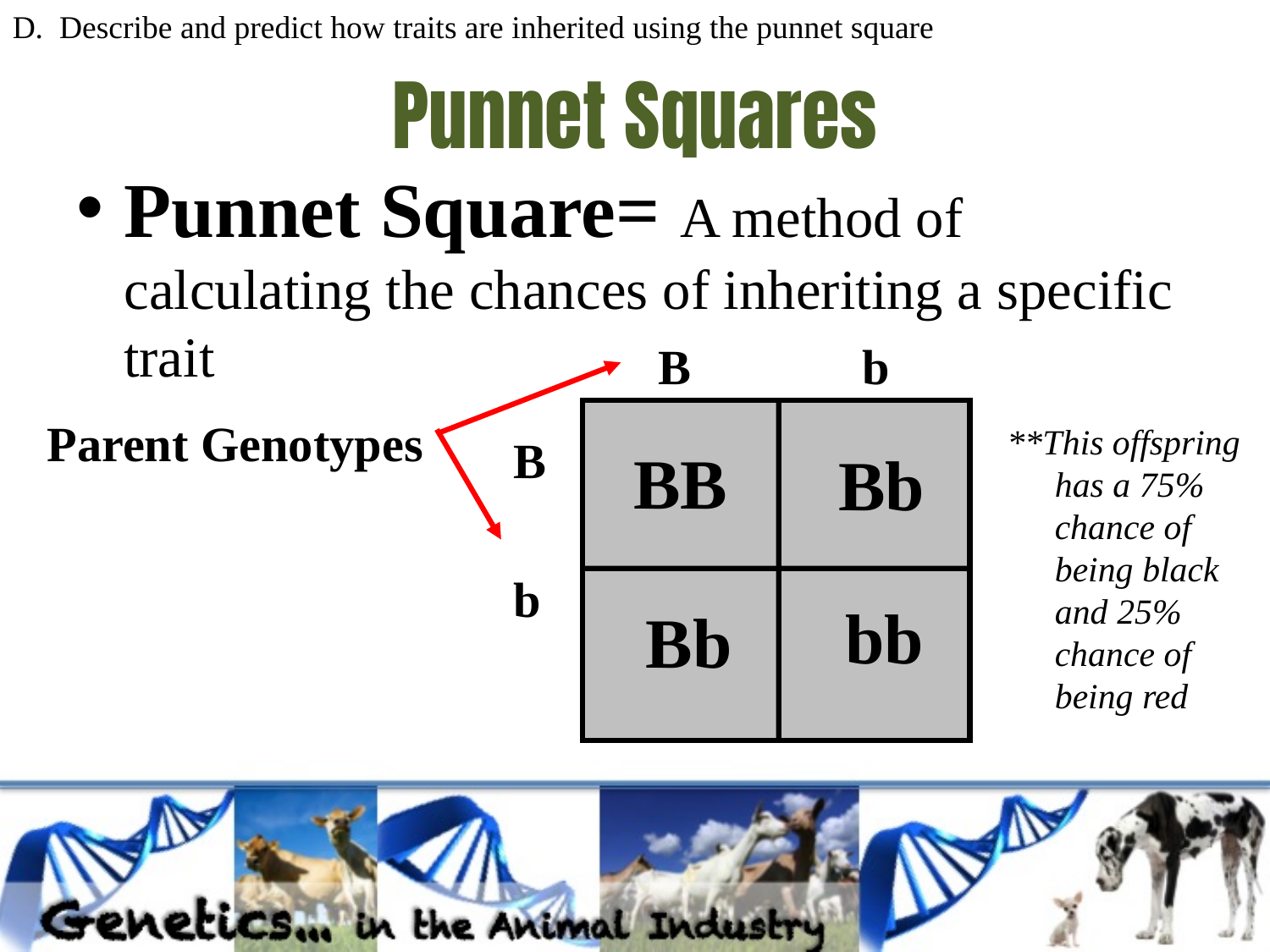

D.  Describe and predict how traits are inherited using the punnet square
# Punnet Squares
Punnet Square= A method of calculating the chances of inheriting a specific trait
B              b

Parent Genotypes
**This offspring has a 75% chance of being black and 25% chance of being red
B

b

BB
Bb

bb
Bb